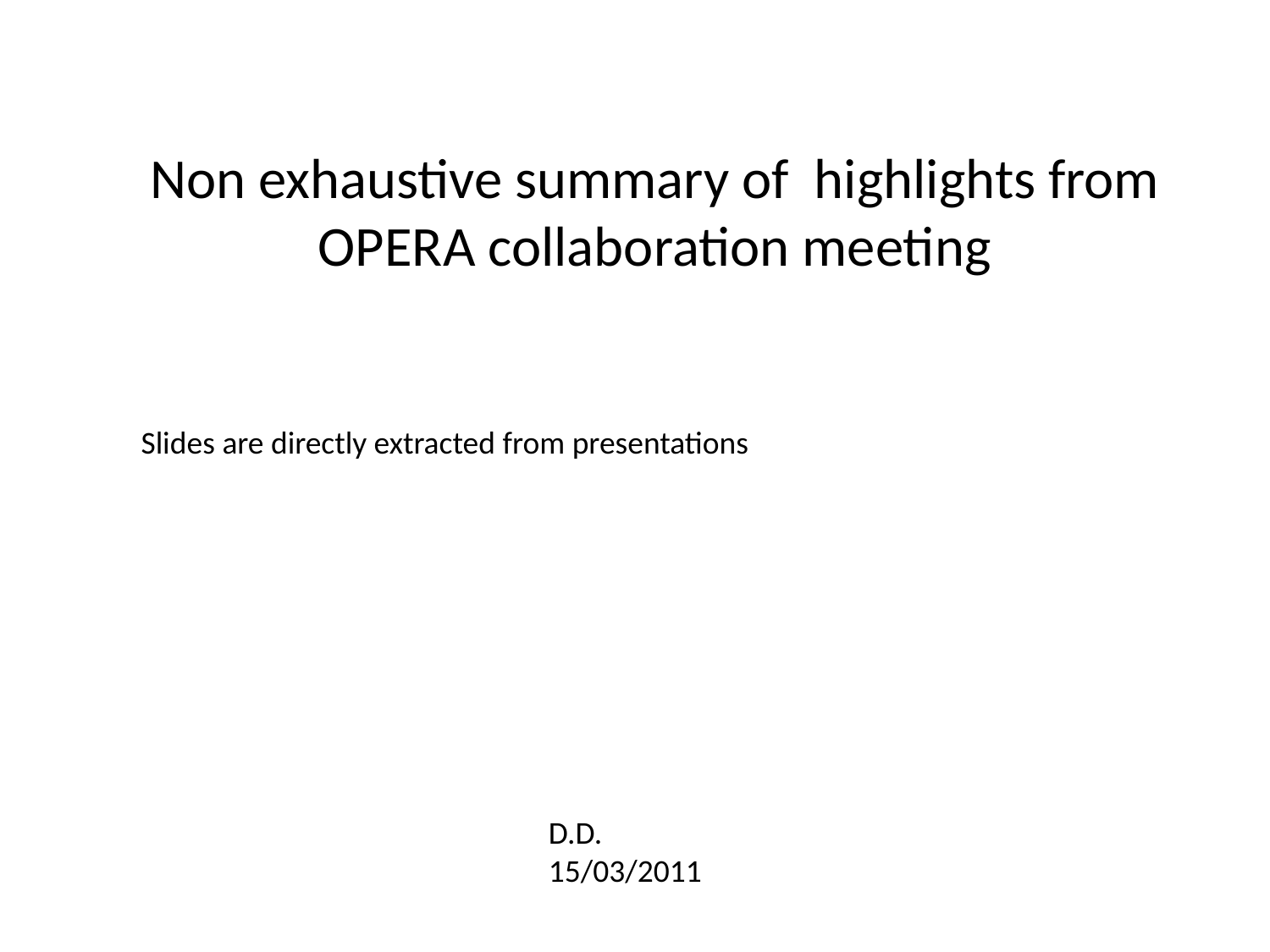

Non exhaustive summary of  highlights from OPERA collaboration meeting
Slides are directly extracted from presentations
D.D.
15/03/2011